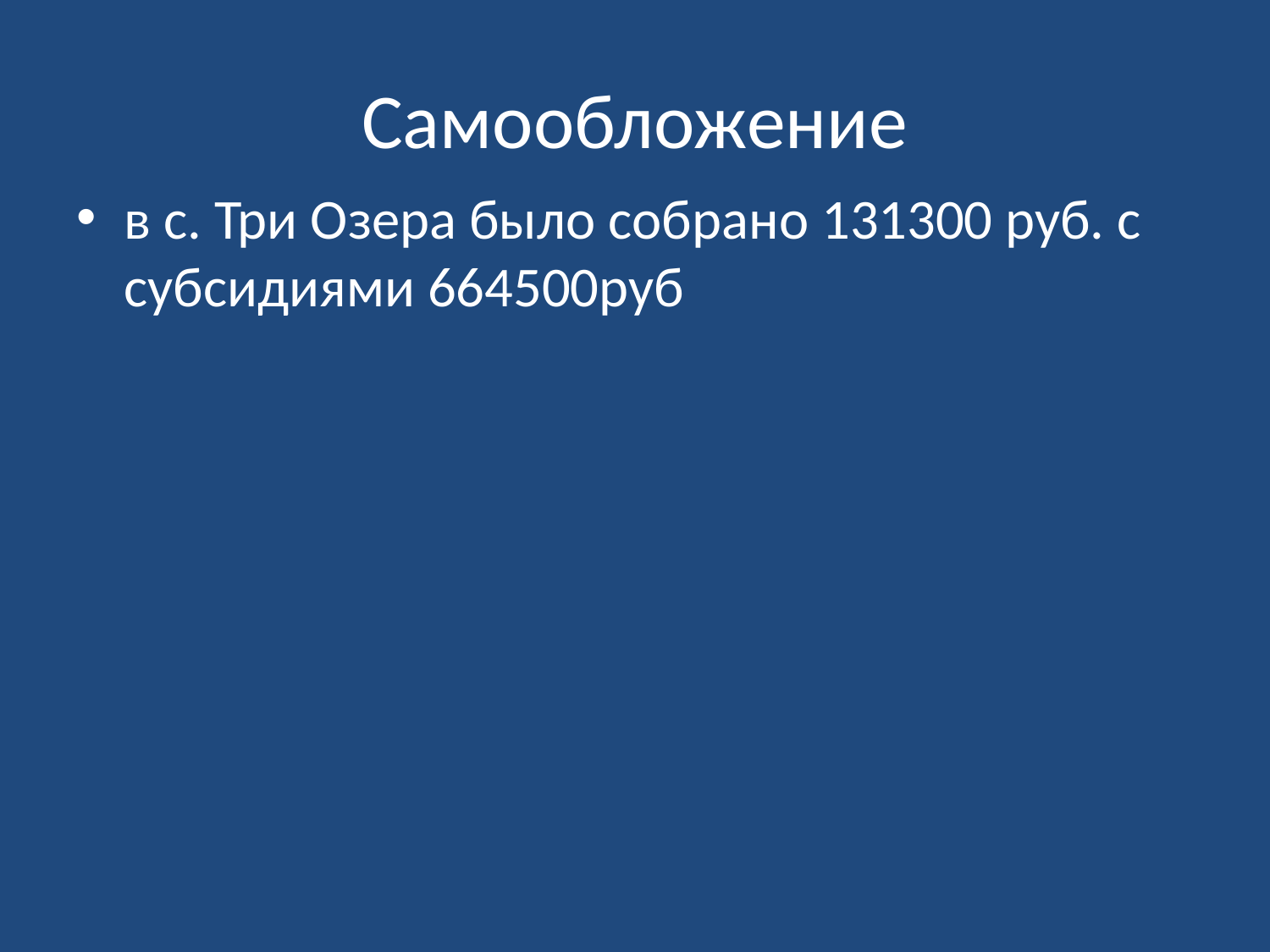

# Самообложение
в с. Три Озера было собрано 131300 руб. с субсидиями 664500руб